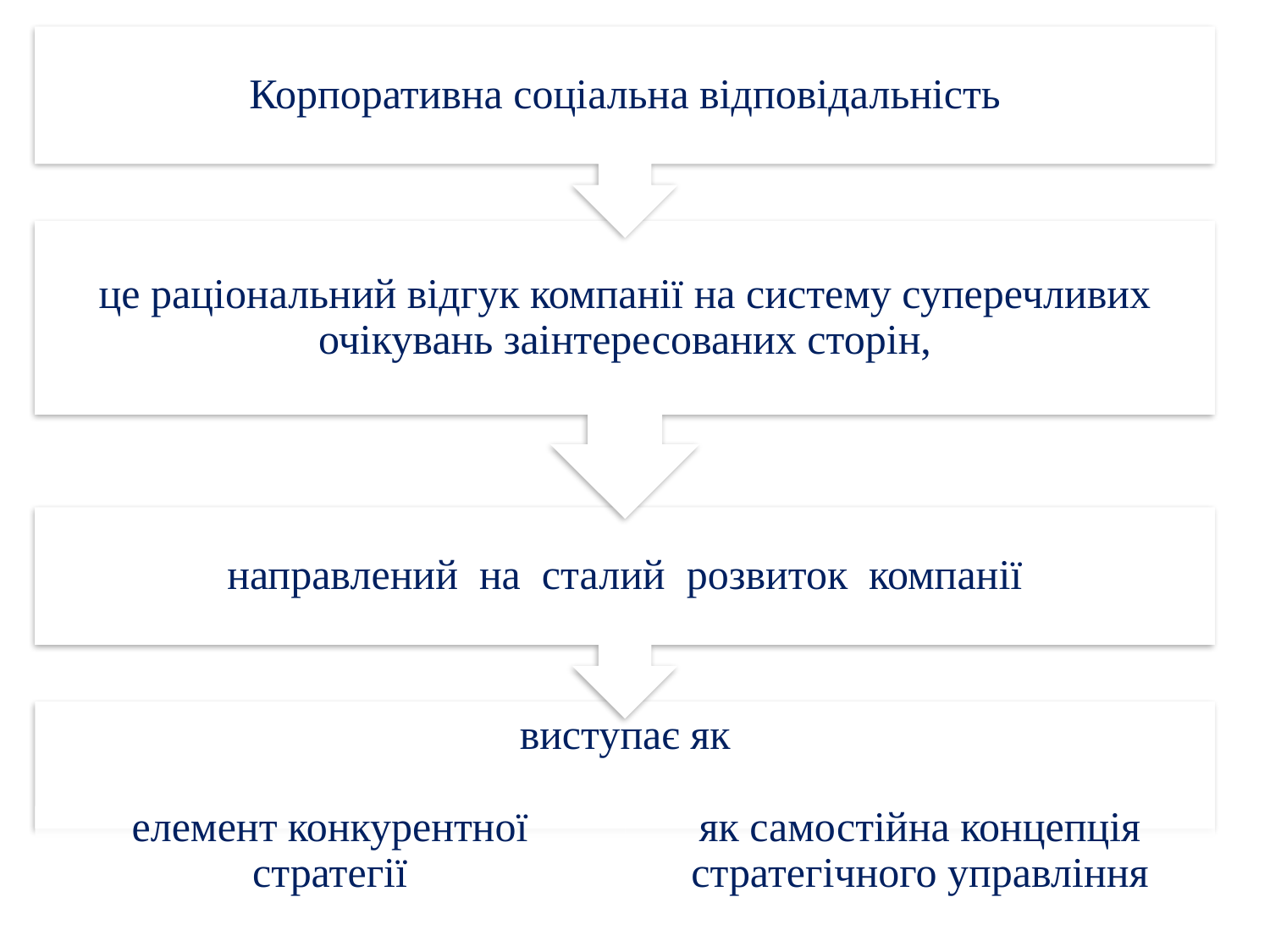

виступає як
елемент конкурентної стратегії
як самостійна концепція стратегічного управління
направлений  на  сталий  розвиток  компанії
це раціональний відгук компанії на систему суперечливих очікувань заінтересованих сторін,
Корпоративна соціальна відповідальність